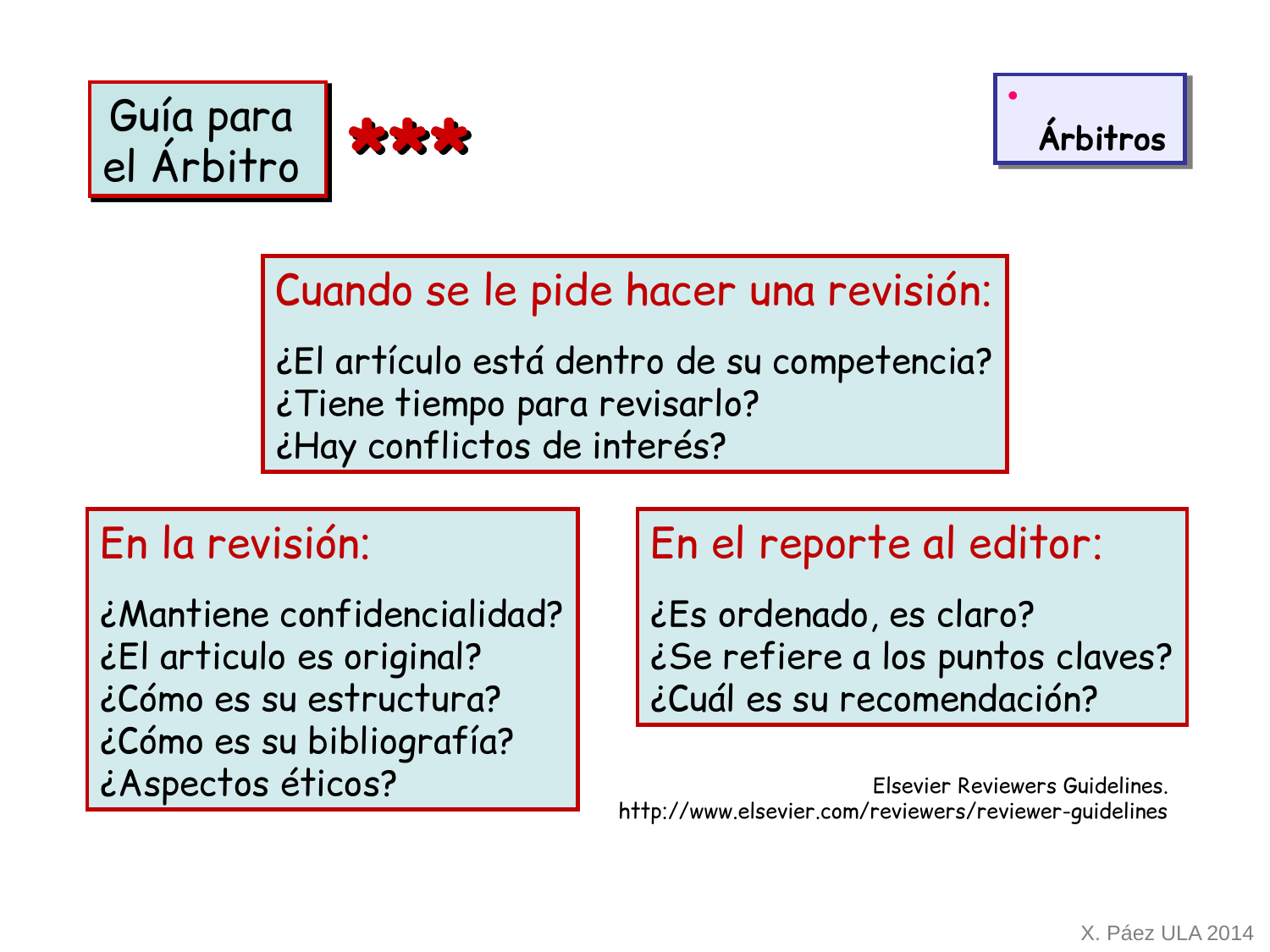

Árbitros
Guía para
el Árbitro
***
Cuando se le pide hacer una revisión:

¿El artículo está dentro de su competencia?
¿Tiene tiempo para revisarlo?
¿Hay conflictos de interés?
En la revisión:

¿Mantiene confidencialidad?
¿El articulo es original?
¿Cómo es su estructura?
¿Cómo es su bibliografía?
¿Aspectos éticos?
En el reporte al editor:

¿Es ordenado, es claro?
¿Se refiere a los puntos claves?
¿Cuál es su recomendación?
Elsevier Reviewers Guidelines.
http://www.elsevier.com/reviewers/reviewer-guidelines
X. Páez ULA 2014